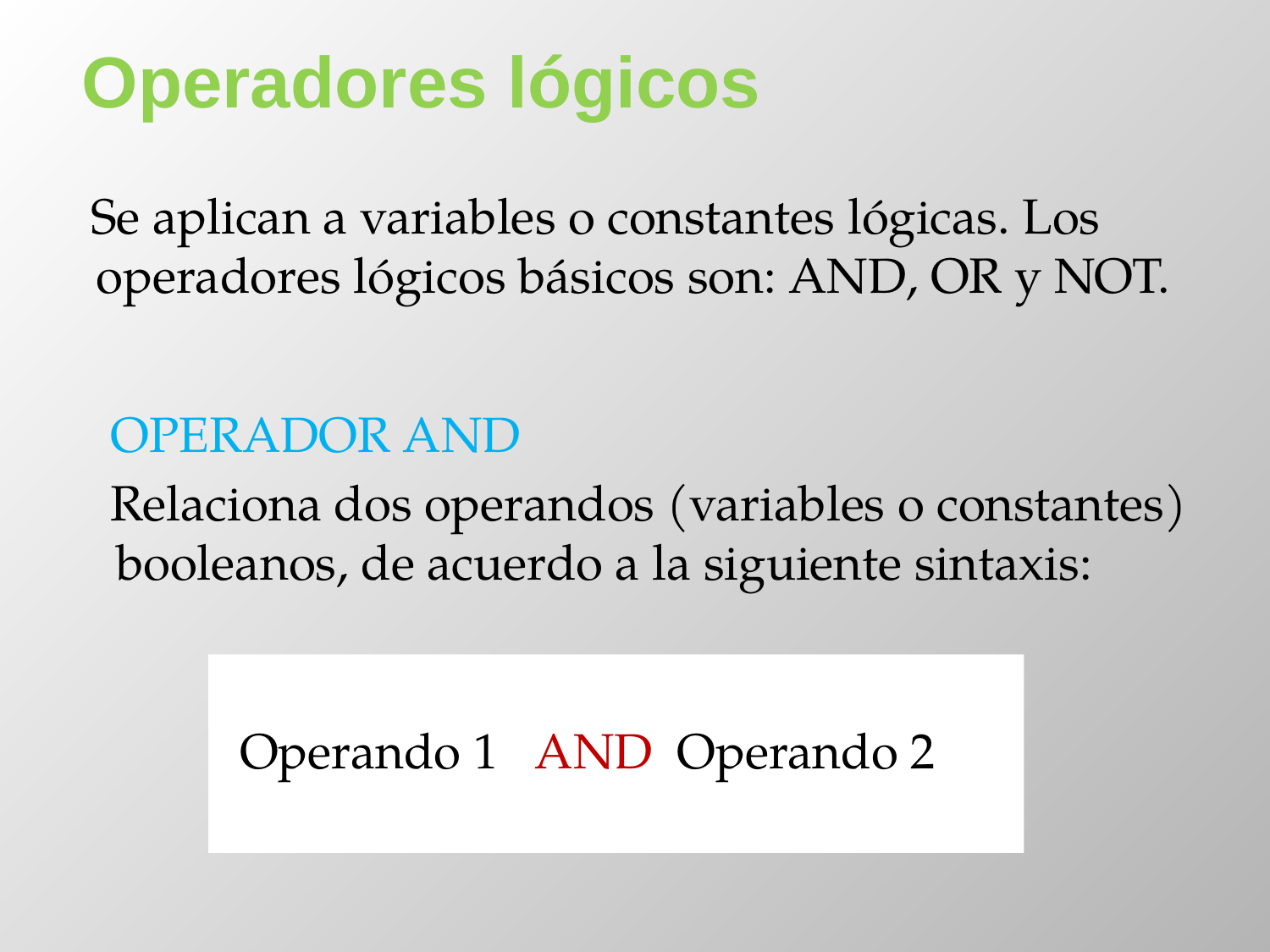

# Operadores lógicos
Se aplican a variables o constantes lógicas. Los operadores lógicos básicos son: AND, OR y NOT.
OPERADOR AND
Relaciona dos operandos (variables o constantes)  booleanos, de acuerdo a la siguiente sintaxis:

Operando 1   AND  Operando 2